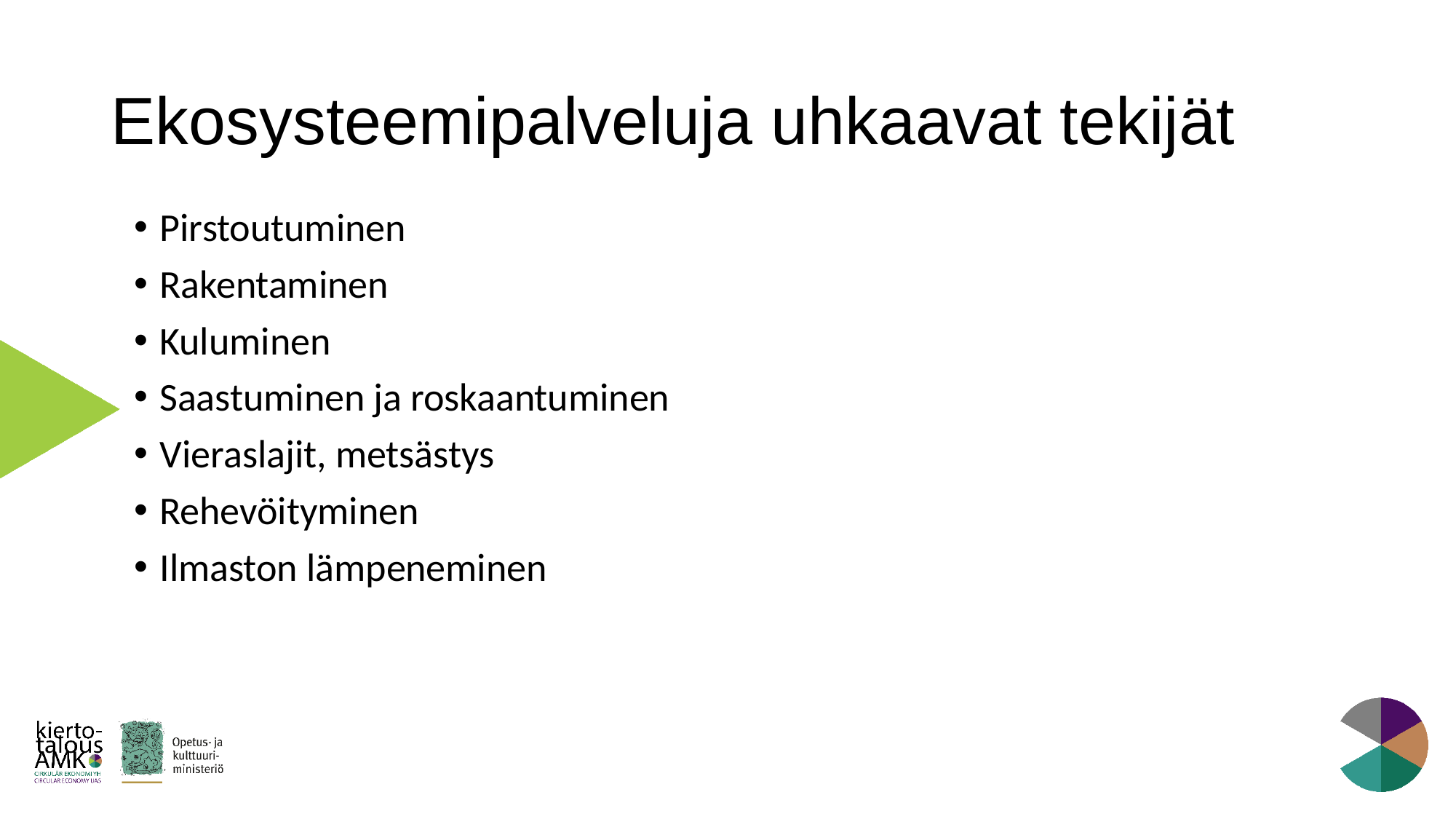

# Ekosysteemipalveluja uhkaavat tekijät
Pirstoutuminen
Rakentaminen
Kuluminen
Saastuminen ja roskaantuminen
Vieraslajit, metsästys
Rehevöityminen
Ilmaston lämpeneminen